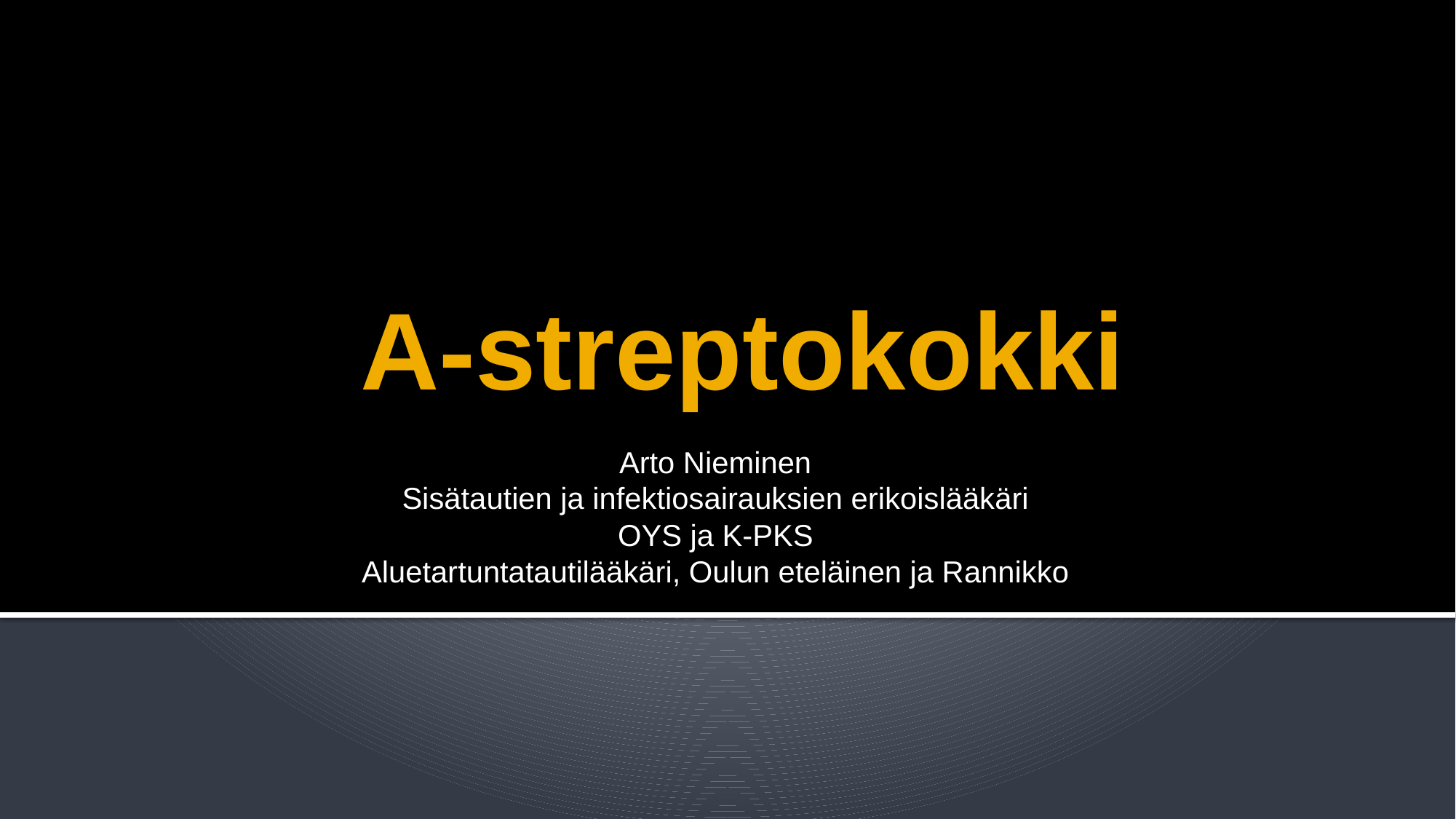

# A-streptokokki
Arto Nieminen
Sisätautien ja infektiosairauksien erikoislääkäri
OYS ja K-PKS
Aluetartuntatautilääkäri, Oulun eteläinen ja Rannikko